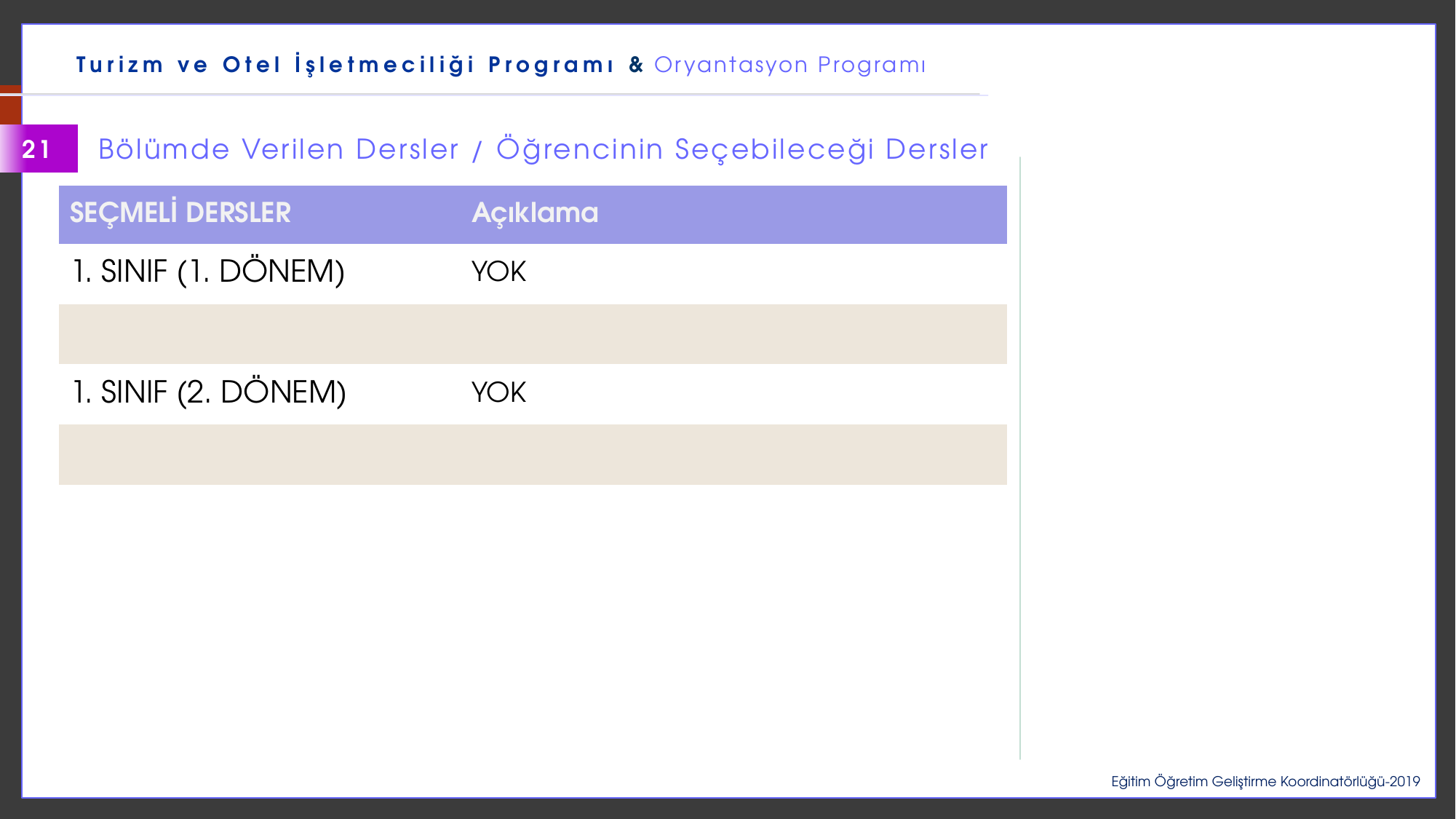

……………… Bölümü & Oryantasyon Programı
Turizm ve Otel İşletmeciliği Programı & Oryantasyon Programı
Bölümde Verilen Dersler / Öğrencinin Seçebileceği Dersler
21
| SEÇMELİ DERSLER | Açıklama |
| --- | --- |
| 1. SINIF (1. DÖNEM) | YOK |
|  |  |
| 1. SINIF (2. DÖNEM) | YOK |
|  |  |
Zorunlu Dersler

Eğitim Öğretim Geliştirme Koordinatörlüğü-2019